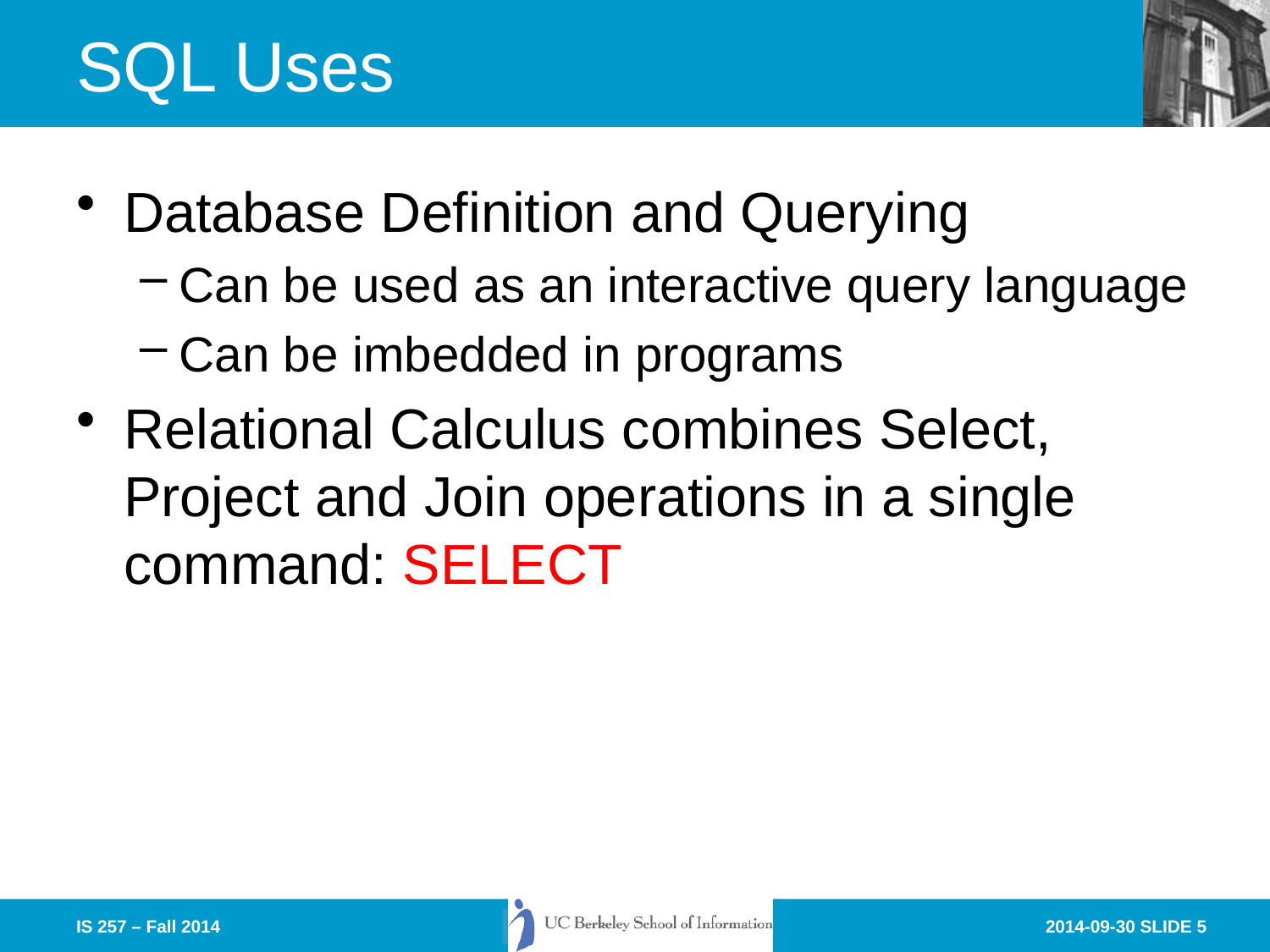

# SQL Uses
Database Definition and Querying
Can be used as an interactive query language
Can be imbedded in programs
Relational Calculus combines Select, Project and Join operations in a single command: SELECT
IS 257 – Fall 2014